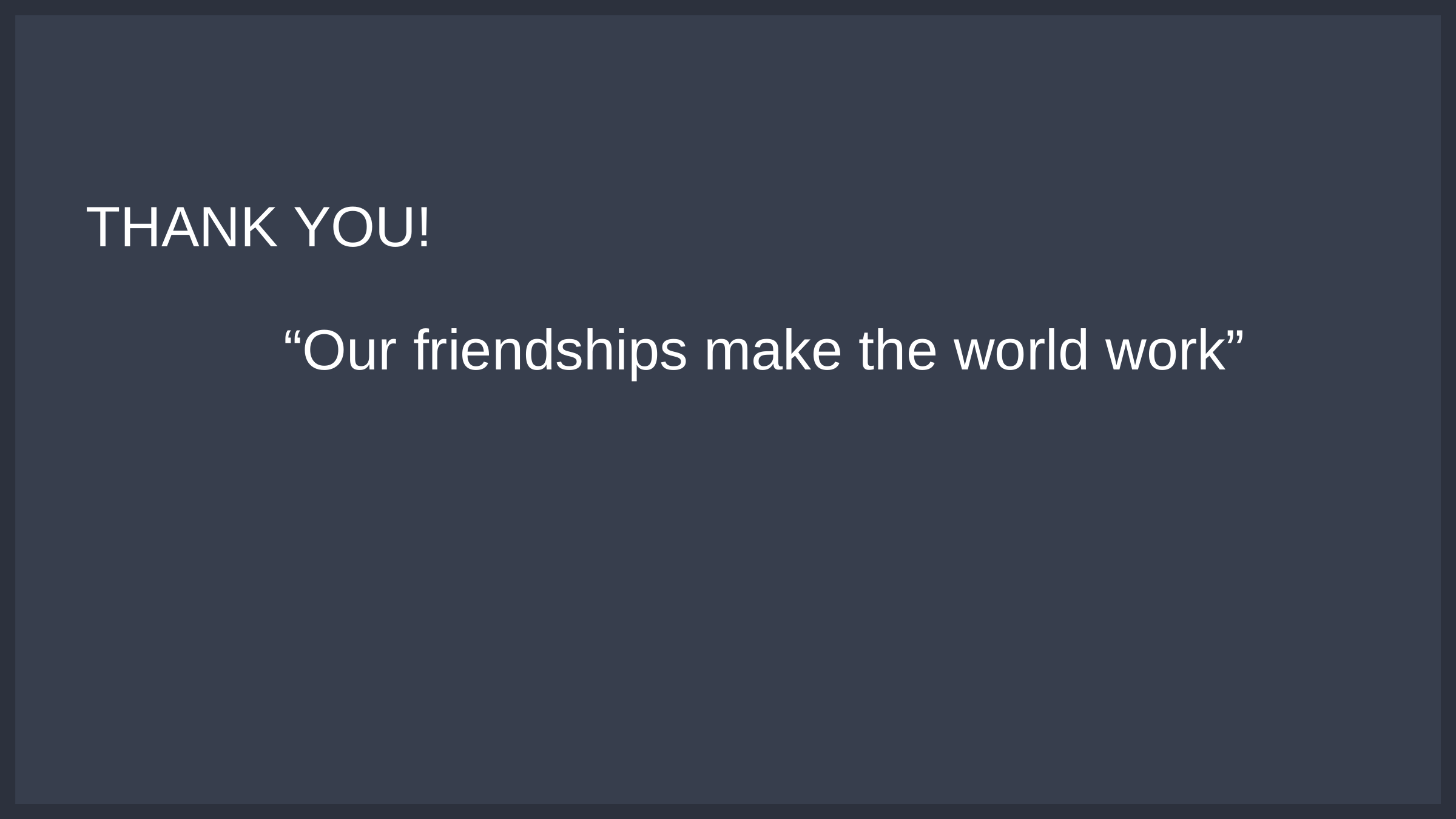

# THANK YOU! “Our friendships make the world work”